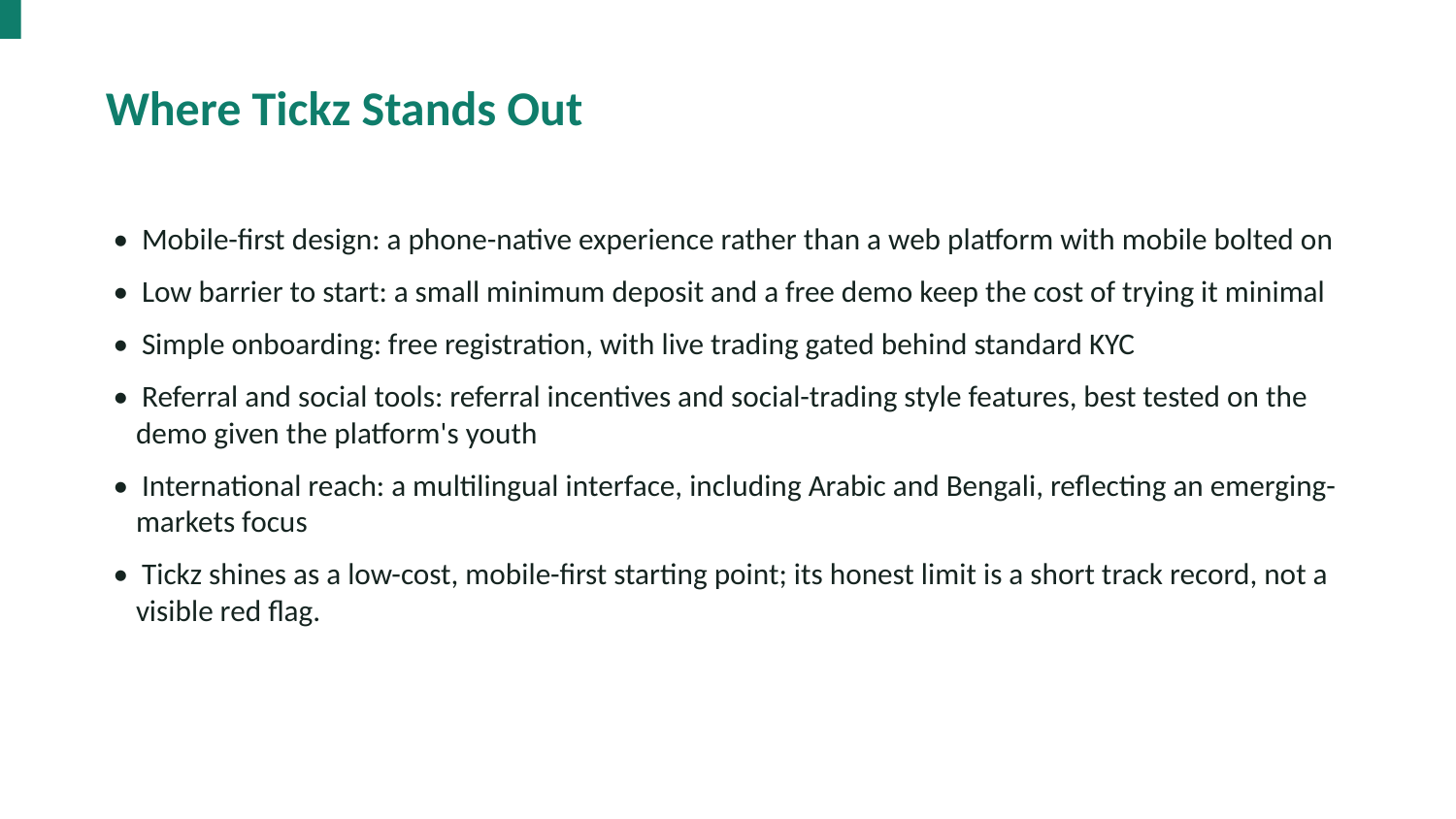

Where Tickz Stands Out
•  Mobile-first design: a phone-native experience rather than a web platform with mobile bolted on
•  Low barrier to start: a small minimum deposit and a free demo keep the cost of trying it minimal
•  Simple onboarding: free registration, with live trading gated behind standard KYC
•  Referral and social tools: referral incentives and social-trading style features, best tested on the demo given the platform's youth
•  International reach: a multilingual interface, including Arabic and Bengali, reflecting an emerging-markets focus
•  Tickz shines as a low-cost, mobile-first starting point; its honest limit is a short track record, not a visible red flag.